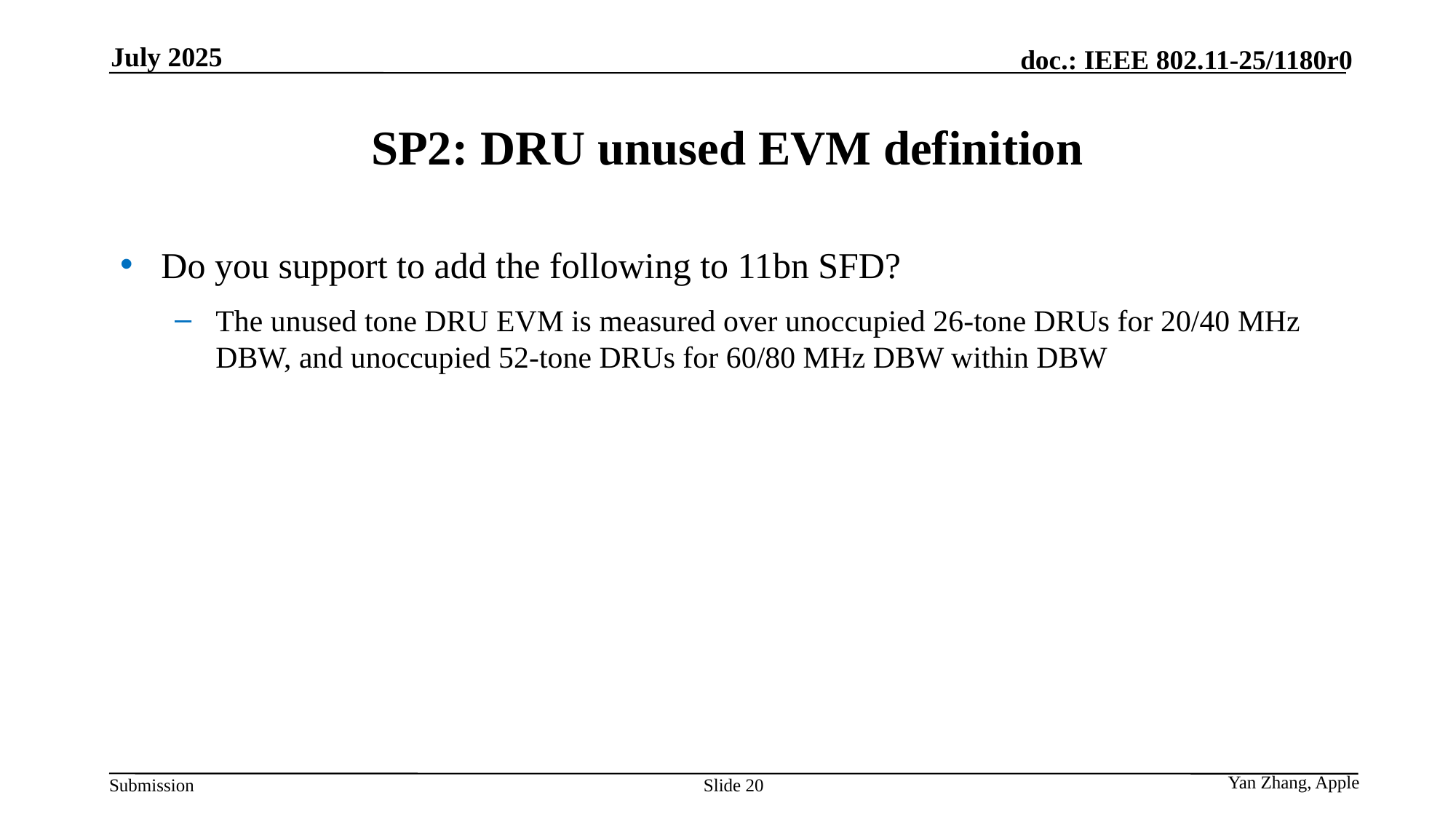

July 2025
# SP2: DRU unused EVM definition
Do you support to add the following to 11bn SFD?
The unused tone DRU EVM is measured over unoccupied 26-tone DRUs for 20/40 MHz DBW, and unoccupied 52-tone DRUs for 60/80 MHz DBW within DBW
Slide 20
Yan Zhang, Apple